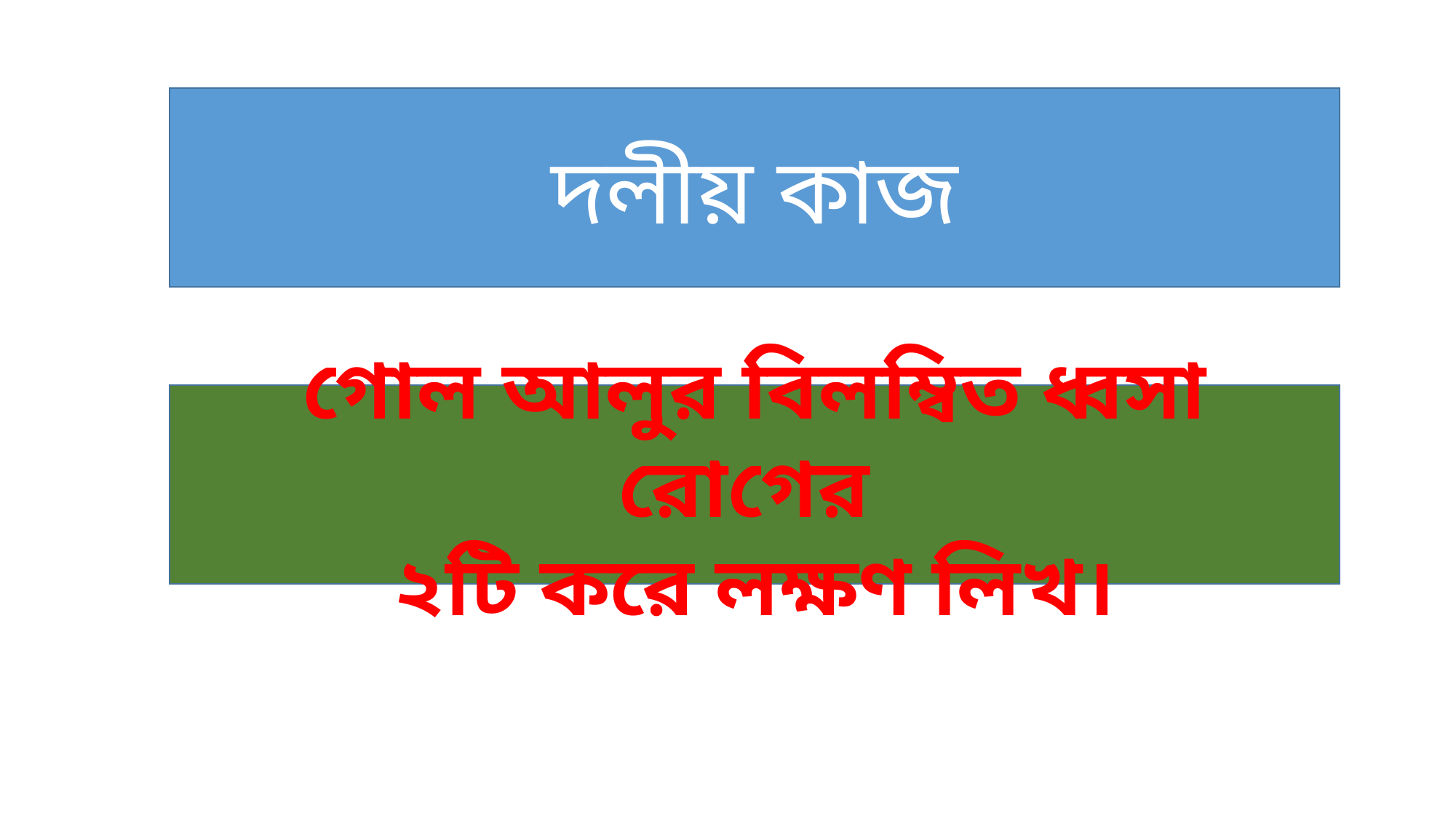

দলীয় কাজ
গোল আলুর বিলম্বিত ধ্বসা রোগের
২টি করে লক্ষণ লিখ।